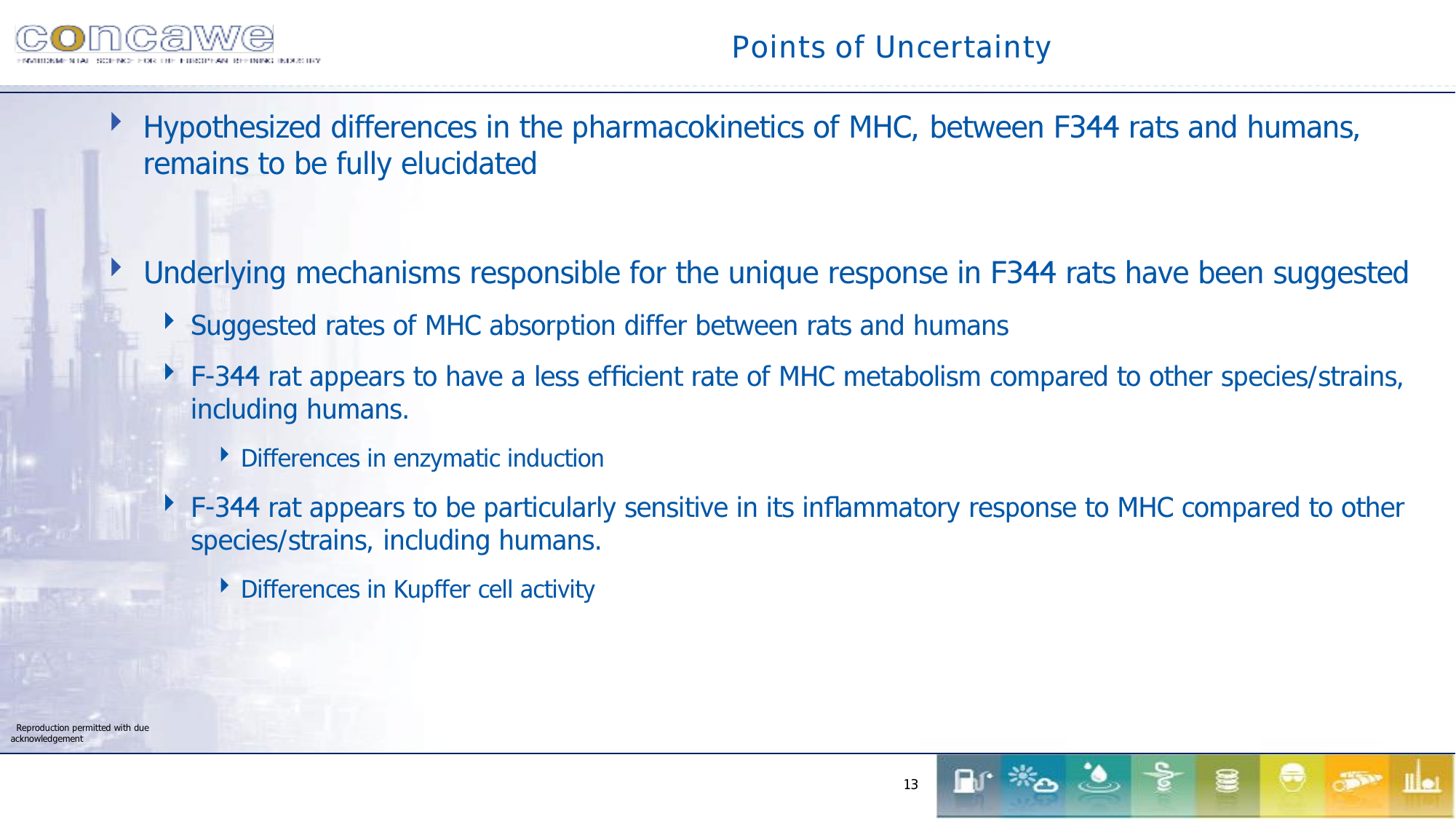

# Points of Uncertainty
Hypothesized differences in the pharmacokinetics of MHC, between F344 rats and humans, remains to be fully elucidated

Underlying mechanisms responsible for the unique response in F344 rats have been suggested
Suggested rates of MHC absorption differ between rats and humans
F-344 rat appears to have a less efficient rate of MHC metabolism compared to other species/strains, including humans.
Differences in enzymatic induction
F-344 rat appears to be particularly sensitive in its inflammatory response to MHC compared to other species/strains, including humans.
Differences in Kupffer cell activity

13